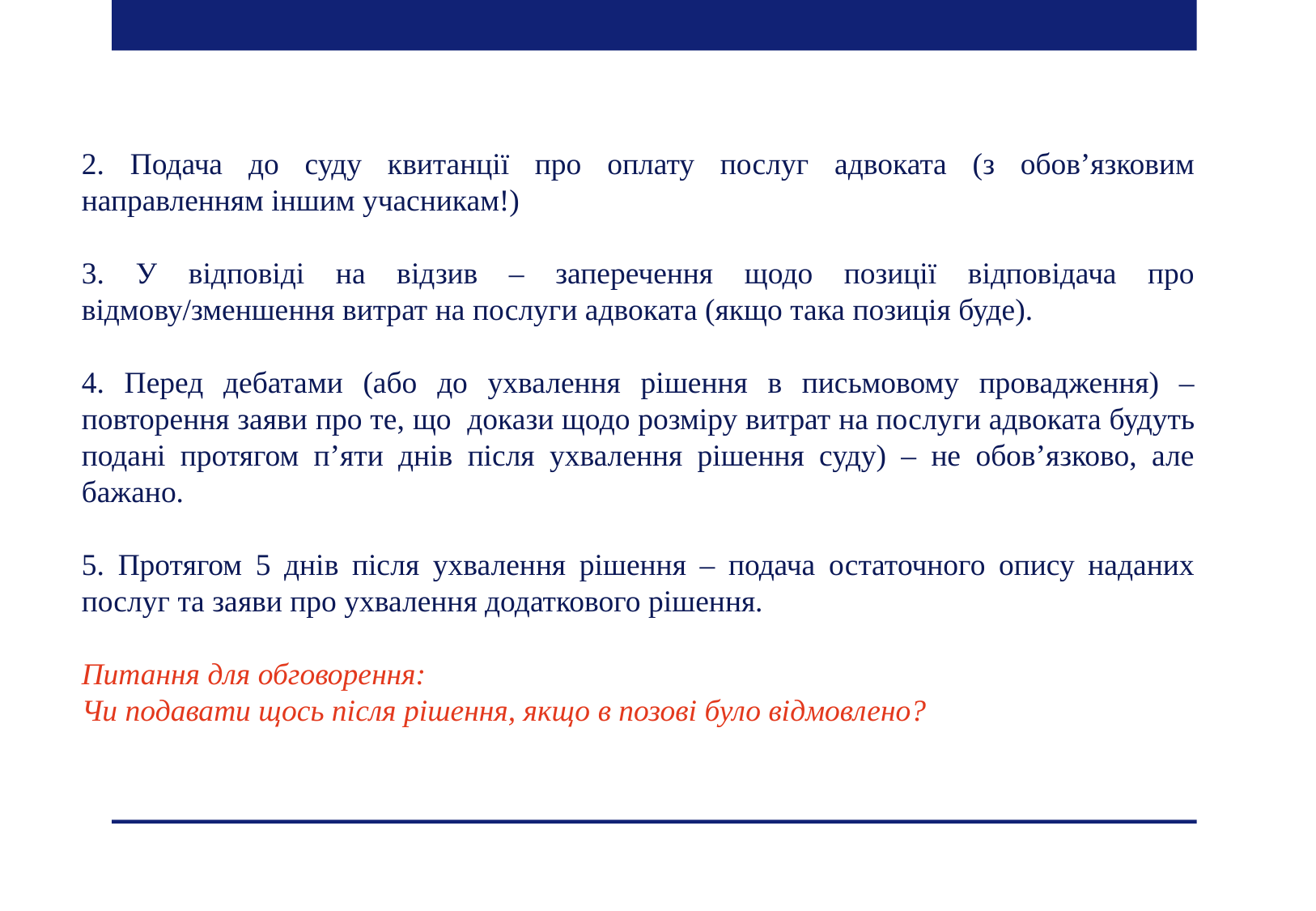

2. Подача до суду квитанції про оплату послуг адвоката (з обов’язковим направленням іншим учасникам!)

3. У відповіді на відзив – заперечення щодо позиції відповідача про відмову/зменшення витрат на послуги адвоката (якщо така позиція буде).

4. Перед дебатами (або до ухвалення рішення в письмовому провадження) – повторення заяви про те, що  докази щодо розміру витрат на послуги адвоката будуть подані протягом п’яти днів після ухвалення рішення суду) – не обов’язково, але бажано.

5. Протягом 5 днів після ухвалення рішення – подача остаточного опису наданих послуг та заяви про ухвалення додаткового рішення.

Питання для обговорення:
Чи подавати щось після рішення, якщо в позові було відмовлено?